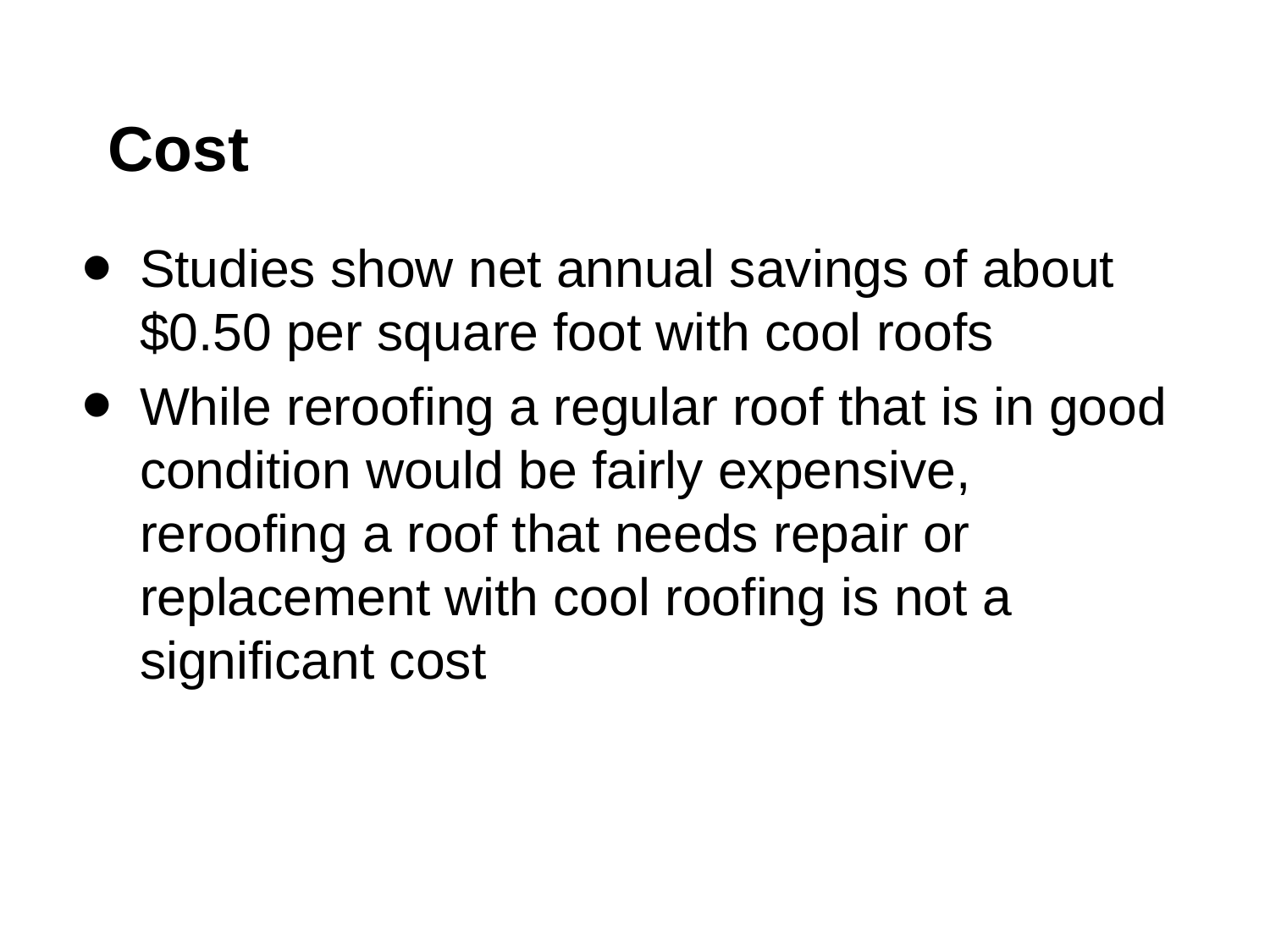

# Cost
Studies show net annual savings of about $0.50 per square foot with cool roofs
While reroofing a regular roof that is in good condition would be fairly expensive, reroofing a roof that needs repair or replacement with cool roofing is not a significant cost